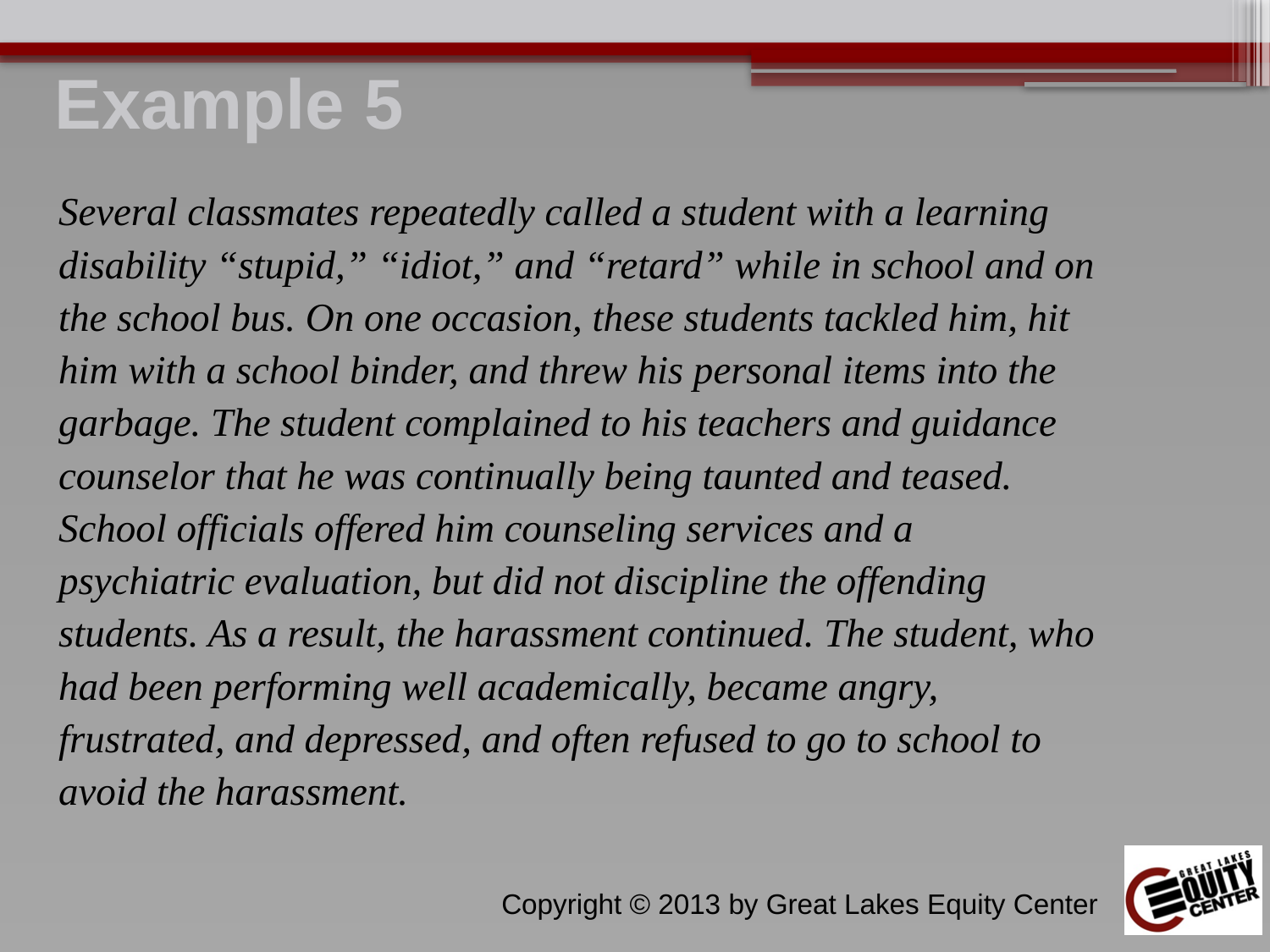

# Example 5
Several classmates repeatedly called a student with a learning
disability “stupid,” “idiot,” and “retard” while in school and on
the school bus. On one occasion, these students tackled him, hit
him with a school binder, and threw his personal items into the
garbage. The student complained to his teachers and guidance
counselor that he was continually being taunted and teased.
School officials offered him counseling services and a
psychiatric evaluation, but did not discipline the offending
students. As a result, the harassment continued. The student, who
had been performing well academically, became angry,
frustrated, and depressed, and often refused to go to school to
avoid the harassment.

Copyright © 2013 by Great Lakes Equity Center